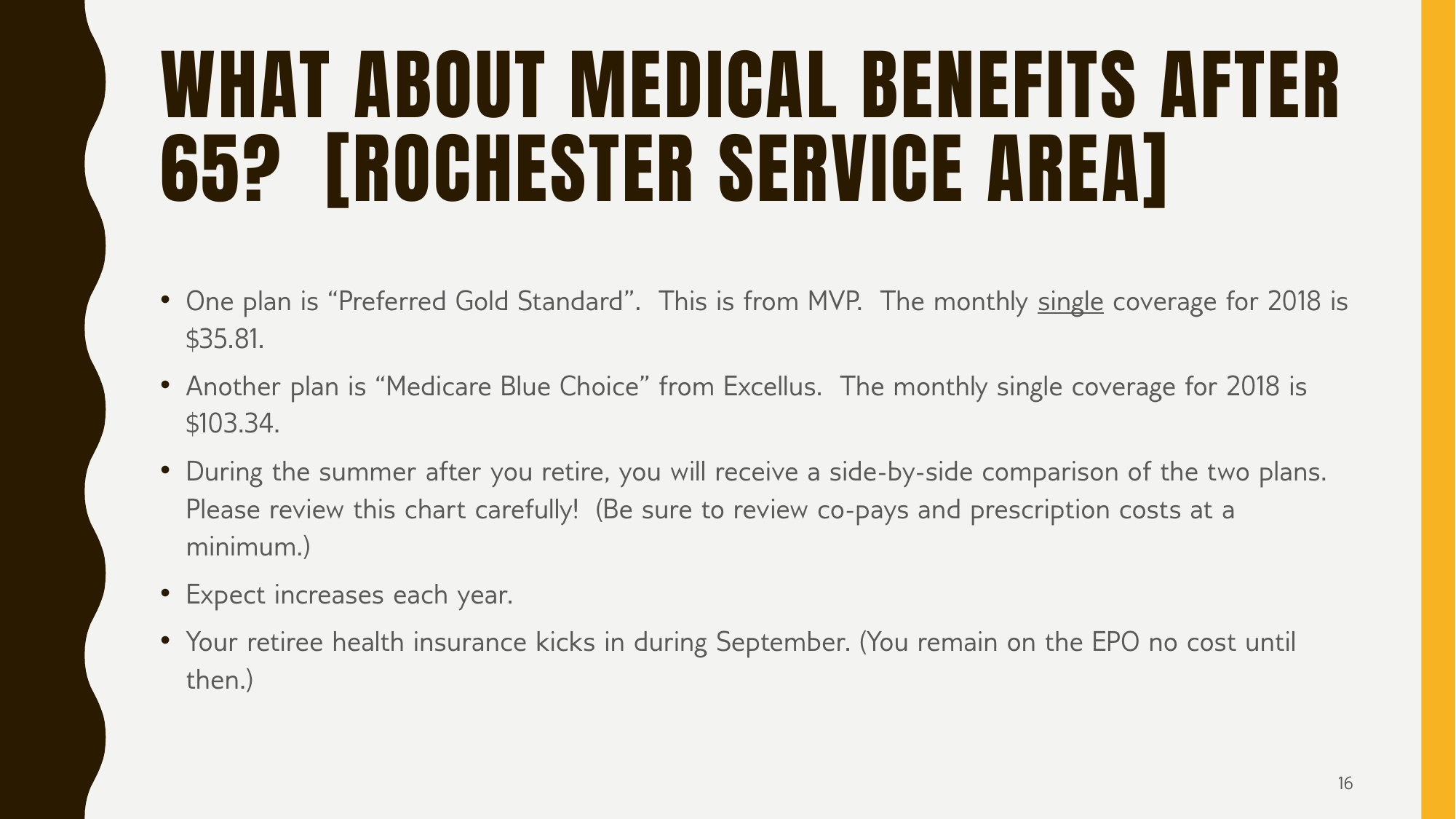

# What about medical Benefits after 65?  [rochester service area]
One plan is “Preferred Gold Standard”.  This is from MVP.  The monthly single coverage for 2018 is $35.81.
Another plan is “Medicare Blue Choice” from Excellus.  The monthly single coverage for 2018 is $103.34.
During the summer after you retire, you will receive a side-by-side comparison of the two plans.  Please review this chart carefully!  (Be sure to review co-pays and prescription costs at a  minimum.)
Expect increases each year.
Your retiree health insurance kicks in during September. (You remain on the EPO no cost until then.)

16